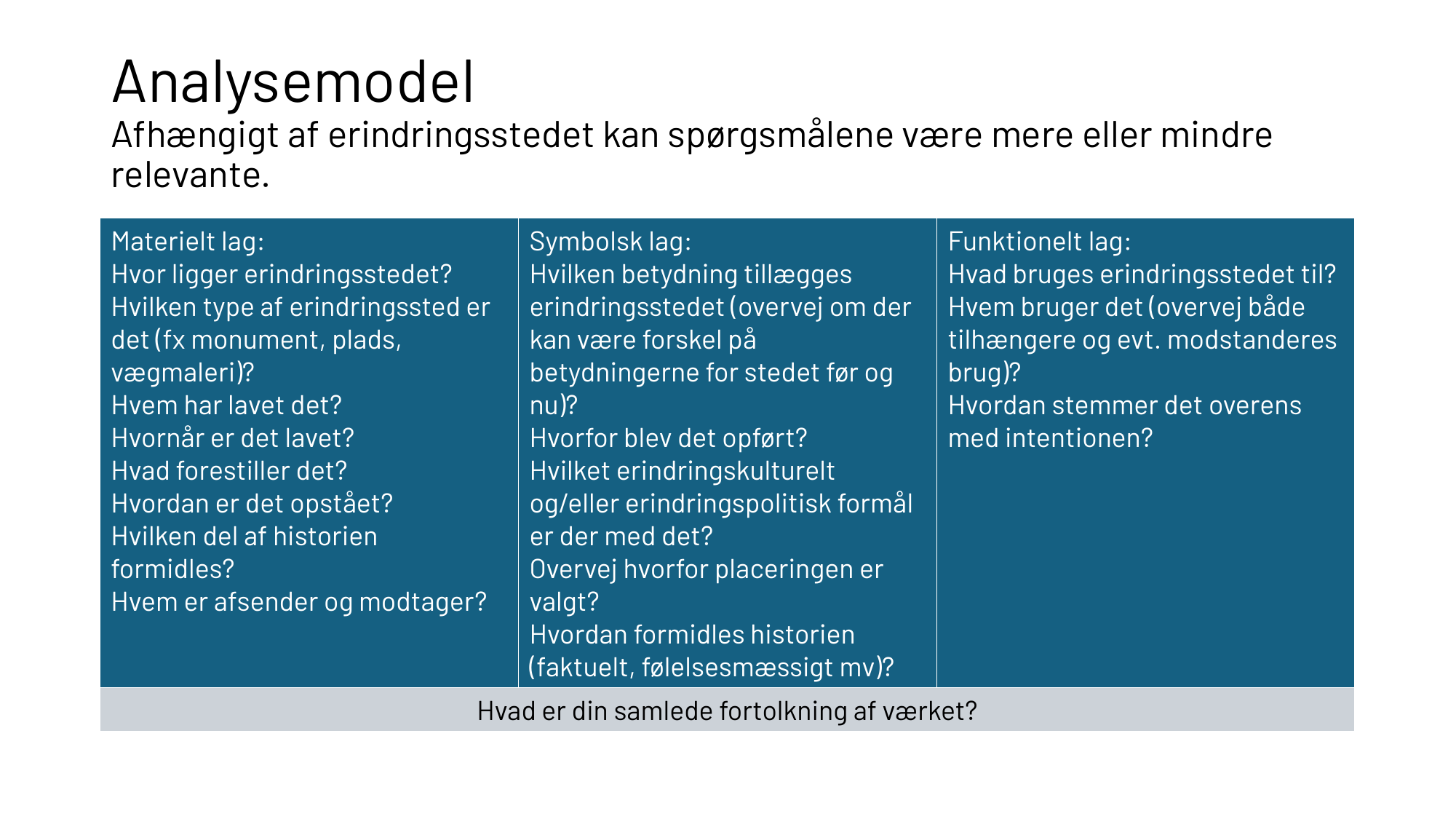

# Analysemodel Afhængigt af erindringsstedet kan spørgsmålene være mere eller mindre relevante.
| Materielt lag: Hvor ligger erindringsstedet? Hvilken type af erindringssted er det (fx monument, plads, vægmaleri)? Hvem har lavet det? Hvornår er det lavet? Hvad forestiller det? Hvordan er det opstået? Hvilken del af historien formidles? Hvem er afsender og modtager? | Symbolsk lag: Hvilken betydning tillægges erindringsstedet (overvej om der kan være forskel på betydningerne for stedet før og nu)? Hvorfor blev det opført? Hvilket erindringskulturelt og/eller erindringspolitisk formål er der med det? Overvej hvorfor placeringen er valgt? Hvordan formidles historien (faktuelt, følelsesmæssigt mv)? | Funktionelt lag: Hvad bruges erindringsstedet til? Hvem bruger det (overvej både tilhængere og evt. modstanderes brug)? Hvordan stemmer det overens med intentionen? |
| --- | --- | --- |
| Hvad er din samlede fortolkning af værket? |  |  |